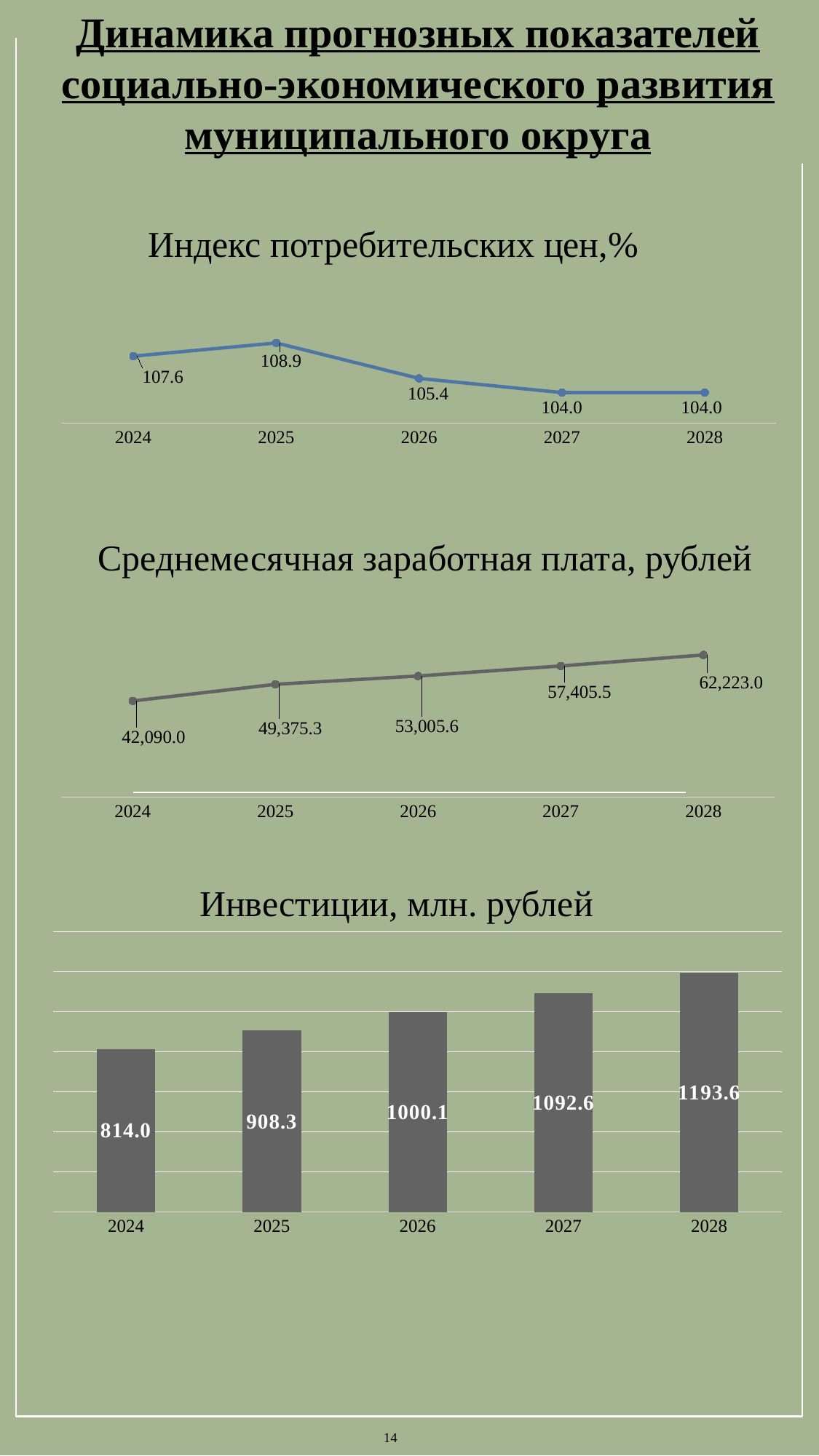

Динамика прогнозных показателей социально-экономического развития муниципального округа
Индекс потребительских цен,%

### Chart

| Category | Ряд 1 |
|---|---|
| 2024 | 107.6 |
| 2025 | 108.9 |
| 2026 | 105.4 |
| 2027 | 104.0 |
| 2028 | 104.0 |
Среднемесячная заработная плата, рублей

### Chart

| Category | Столбец1 |
|---|---|
| 2024 | 42090.0 |
| 2025 | 49375.3 |
| 2026 | 53005.6 |
| 2027 | 57405.5 |
| 2028 | 62223.0 |
Инвестиции, млн. рублей

### Chart

| Category | Ряд 1 |
|---|---|
| 2024 | 814.0 |
| 2025 | 908.3 |
| 2026 | 1000.1 |
| 2027 | 1092.6 |
| 2028 | 1193.6 |
14